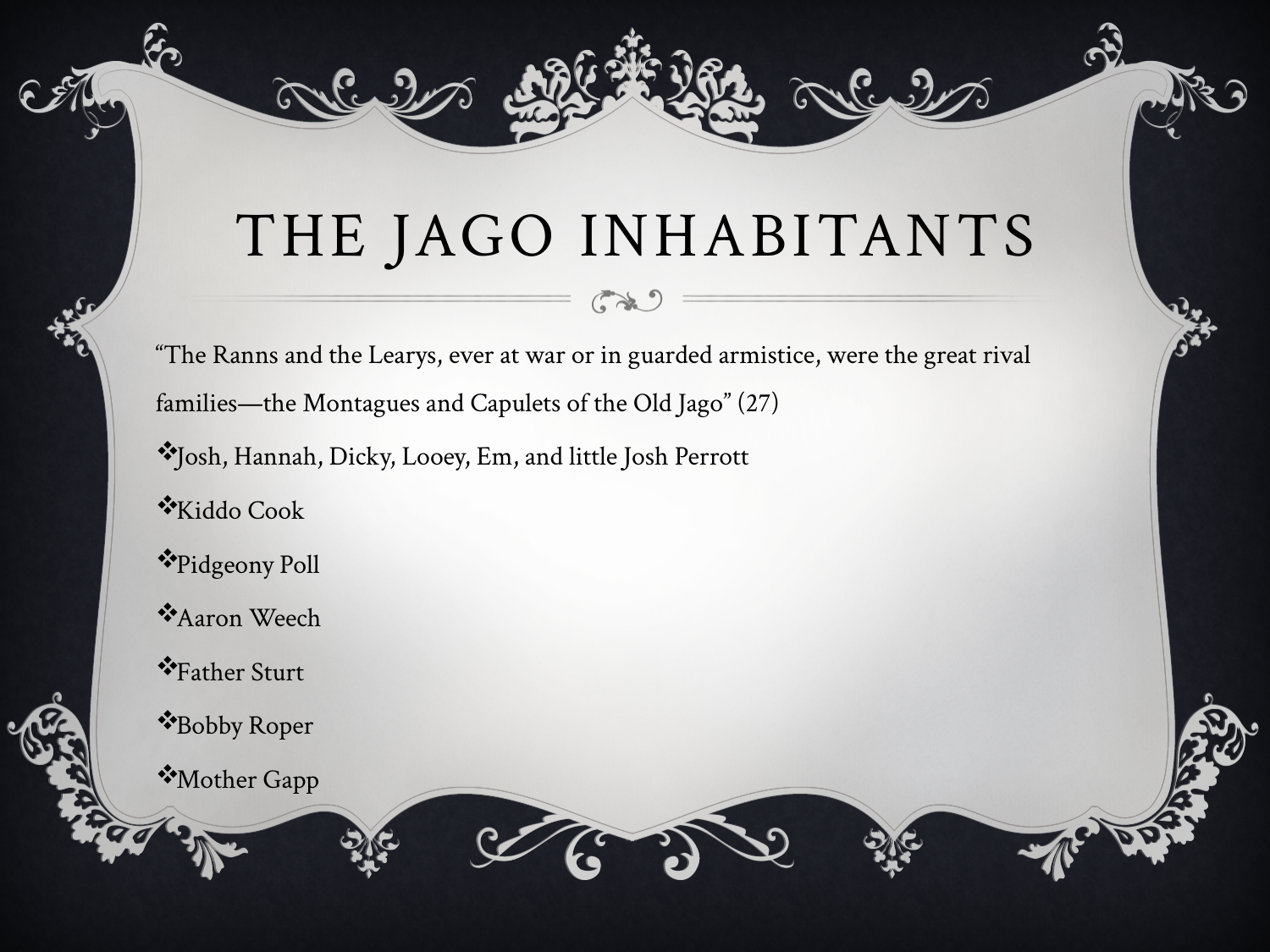

# The Jago inhabitants
“The Ranns and the Learys, ever at war or in guarded armistice, were the great rival families—the Montagues and Capulets of the Old Jago” (27)
Josh, Hannah, Dicky, Looey, Em, and little Josh Perrott
Kiddo Cook
Pidgeony Poll
Aaron Weech
Father Sturt
Bobby Roper
Mother Gapp